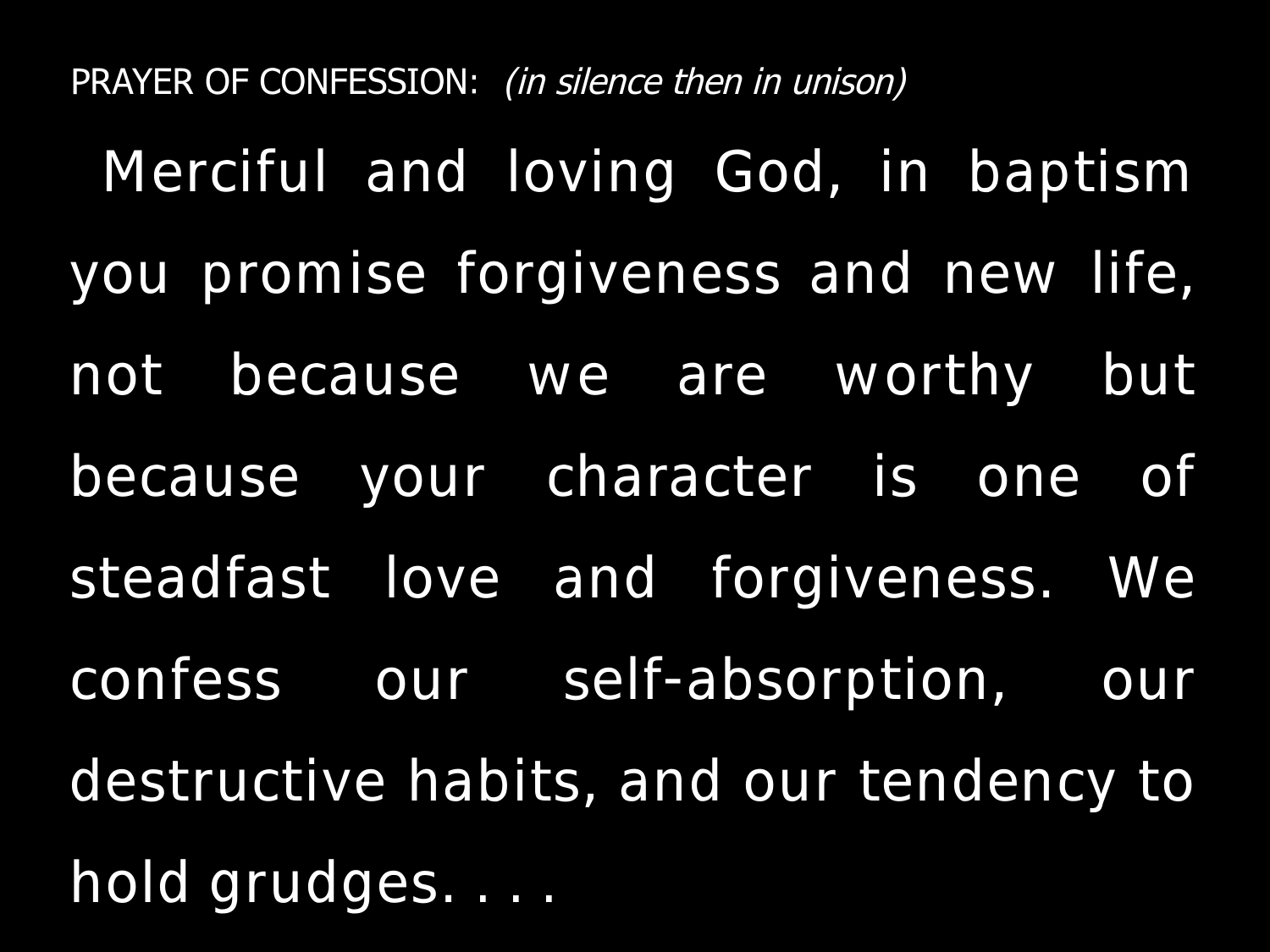

PRAYER OF CONFESSION:  (in silence then in unison)
Merciful and loving God, in baptism you promise forgiveness and new life, not because we are worthy but because your character is one of steadfast love and forgiveness. We confess our self-absorption, our destructive habits, and our tendency to hold grudges. . . .